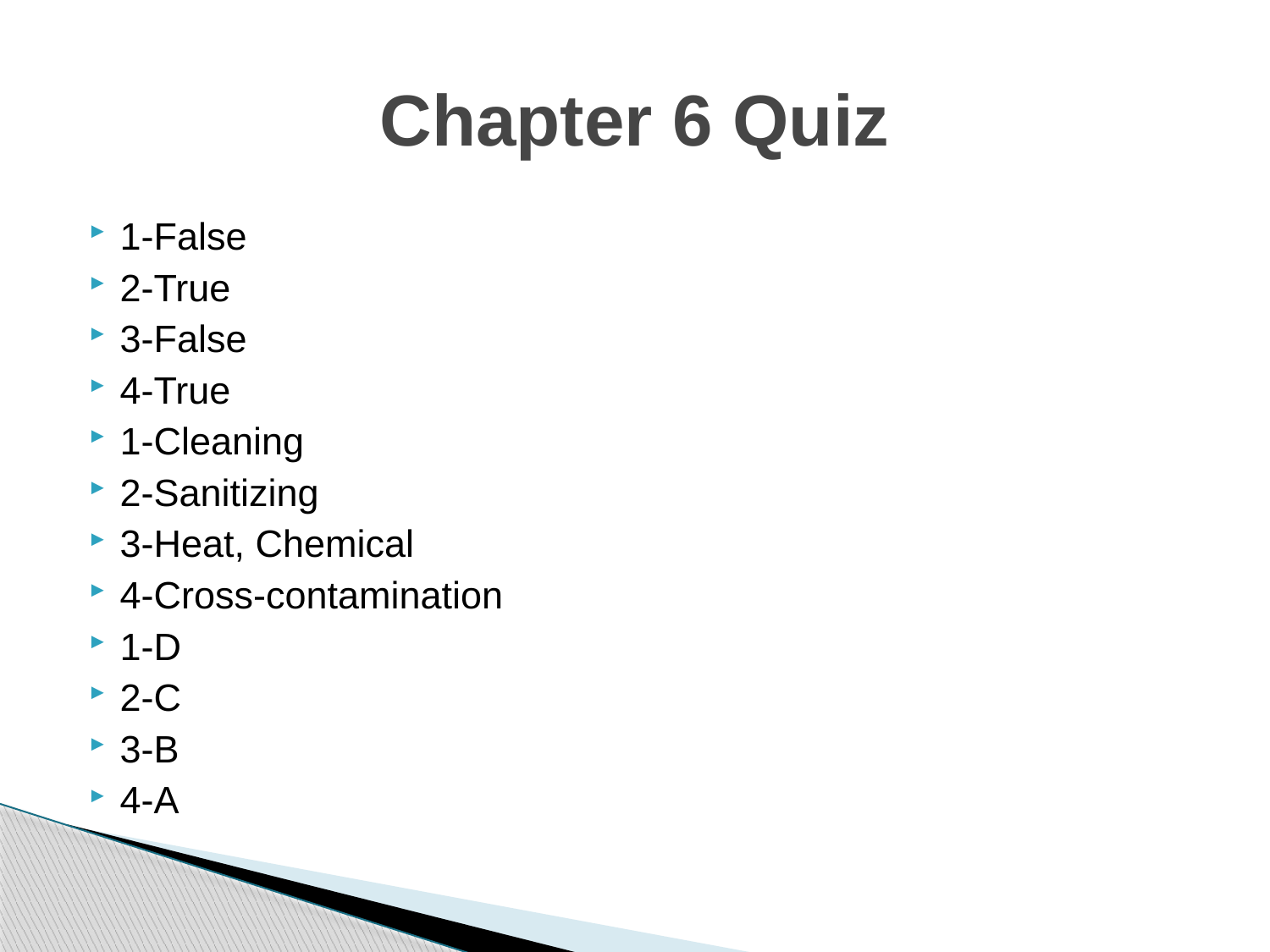

# Chapter 6 Quiz
1-False
2-True
3-False
4-True
1-Cleaning
2-Sanitizing
3-Heat, Chemical
4-Cross-contamination
1-D
2-C
3-B
4-A